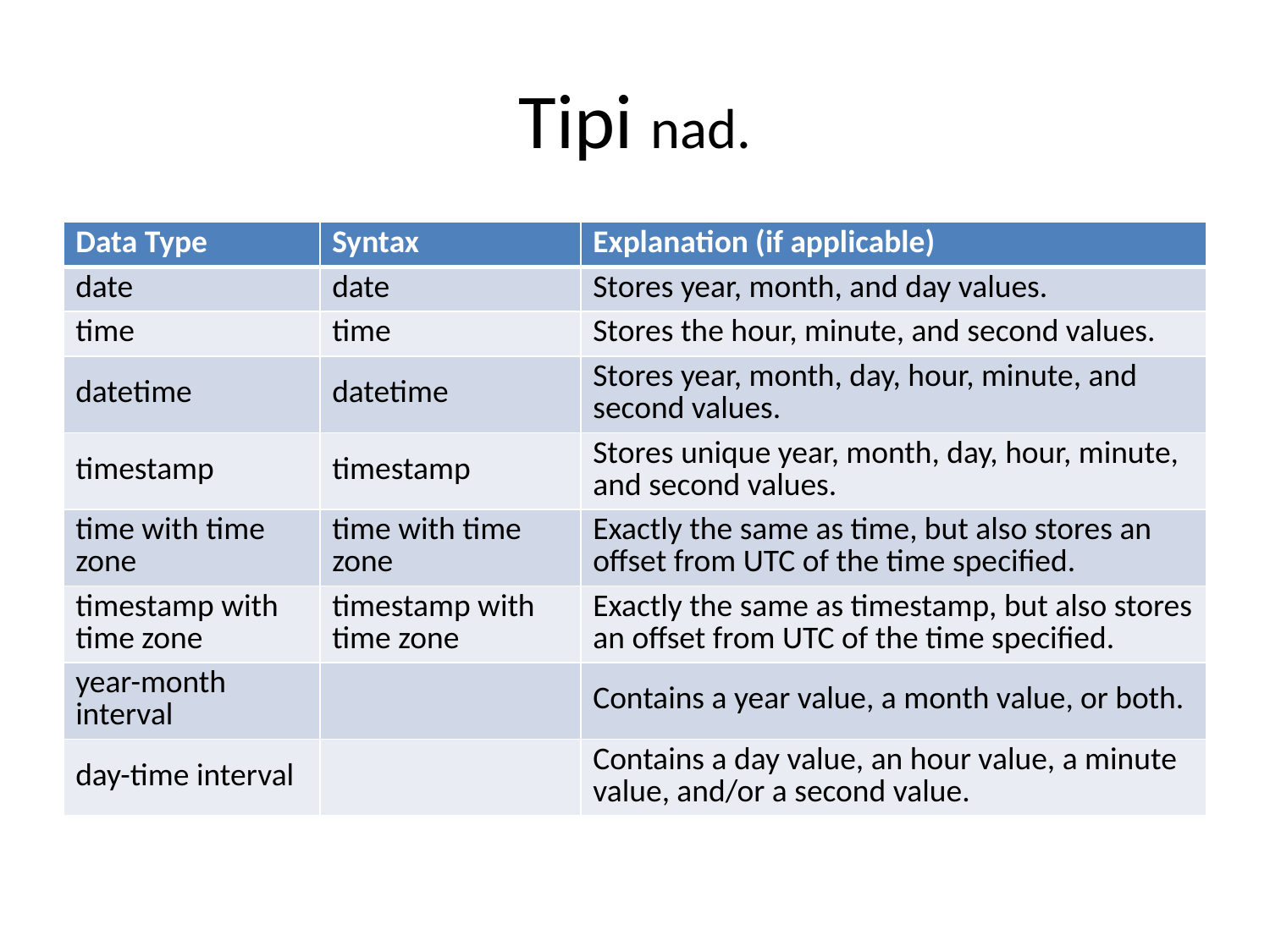

# Tipi nad.
| Data Type | Syntax | Explanation (if applicable) |
| --- | --- | --- |
| date | date | Stores year, month, and day values. |
| time | time | Stores the hour, minute, and second values. |
| datetime | datetime | Stores year, month, day, hour, minute, and second values. |
| timestamp | timestamp | Stores unique year, month, day, hour, minute, and second values. |
| time with time zone | time with time zone | Exactly the same as time, but also stores an offset from UTC of the time specified. |
| timestamp with time zone | timestamp with time zone | Exactly the same as timestamp, but also stores an offset from UTC of the time specified. |
| year-month interval |  | Contains a year value, a month value, or both. |
| day-time interval |  | Contains a day value, an hour value, a minute value, and/or a second value. |